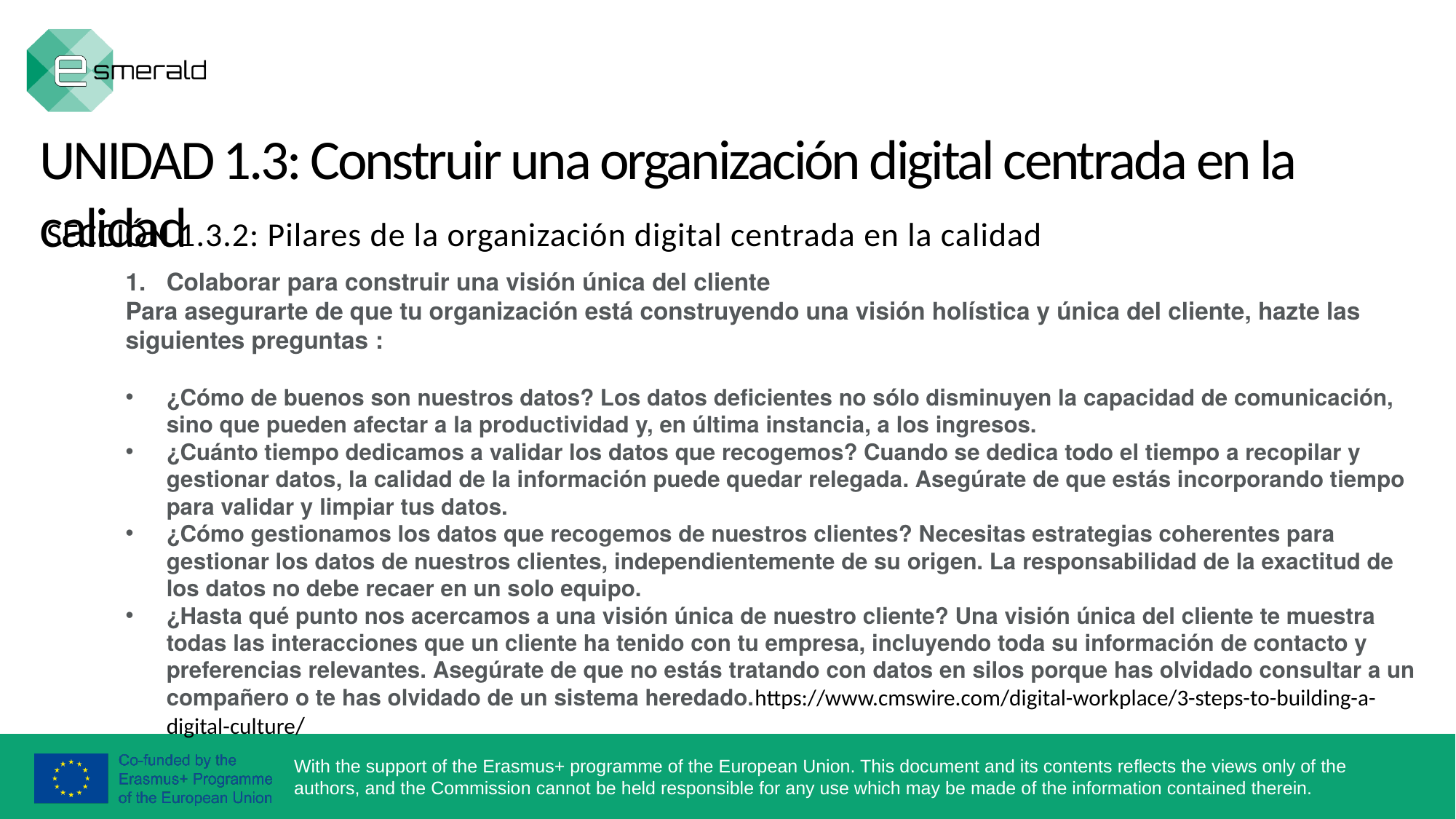

UNIDAD 1.3: Construir una organización digital centrada en la calidad
SECCIÓN 1.3.2: Pilares de la organización digital centrada en la calidad
Colaborar para construir una visión única del cliente
Para asegurarte de que tu organización está construyendo una visión holística y única del cliente, hazte las siguientes preguntas :

¿Cómo de buenos son nuestros datos? Los datos deficientes no sólo disminuyen la capacidad de comunicación, sino que pueden afectar a la productividad y, en última instancia, a los ingresos.
¿Cuánto tiempo dedicamos a validar los datos que recogemos? Cuando se dedica todo el tiempo a recopilar y gestionar datos, la calidad de la información puede quedar relegada. Asegúrate de que estás incorporando tiempo para validar y limpiar tus datos.
¿Cómo gestionamos los datos que recogemos de nuestros clientes? Necesitas estrategias coherentes para gestionar los datos de nuestros clientes, independientemente de su origen. La responsabilidad de la exactitud de los datos no debe recaer en un solo equipo.
¿Hasta qué punto nos acercamos a una visión única de nuestro cliente? Una visión única del cliente te muestra todas las interacciones que un cliente ha tenido con tu empresa, incluyendo toda su información de contacto y preferencias relevantes. Asegúrate de que no estás tratando con datos en silos porque has olvidado consultar a un compañero o te has olvidado de un sistema heredado.https://www.cmswire.com/digital-workplace/3-steps-to-building-a-digital-culture/